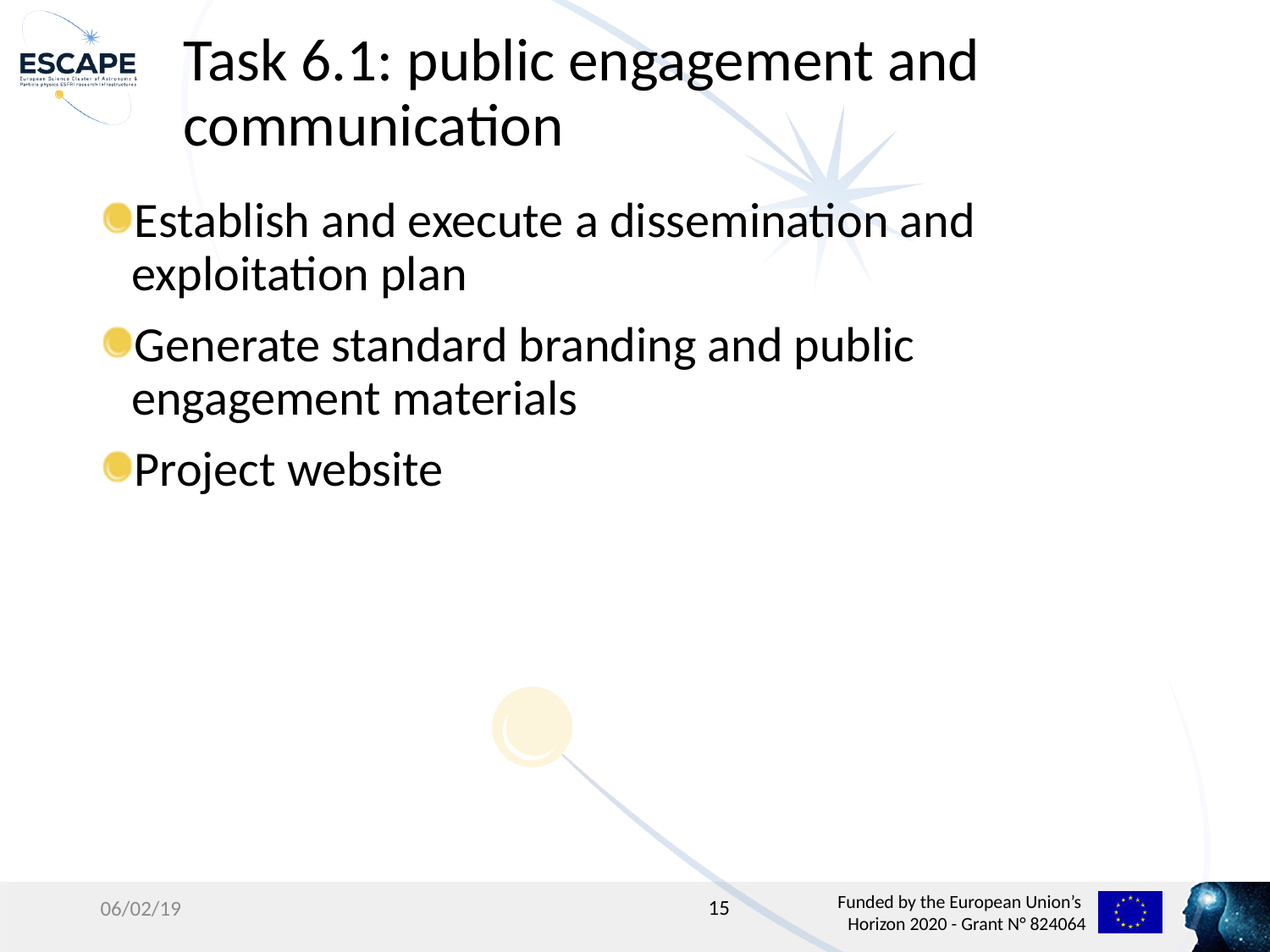

# Task 6.1: public engagement and communication
Establish and execute a dissemination and exploitation plan
Generate standard branding and public engagement materials
Project website

15
06/02/19